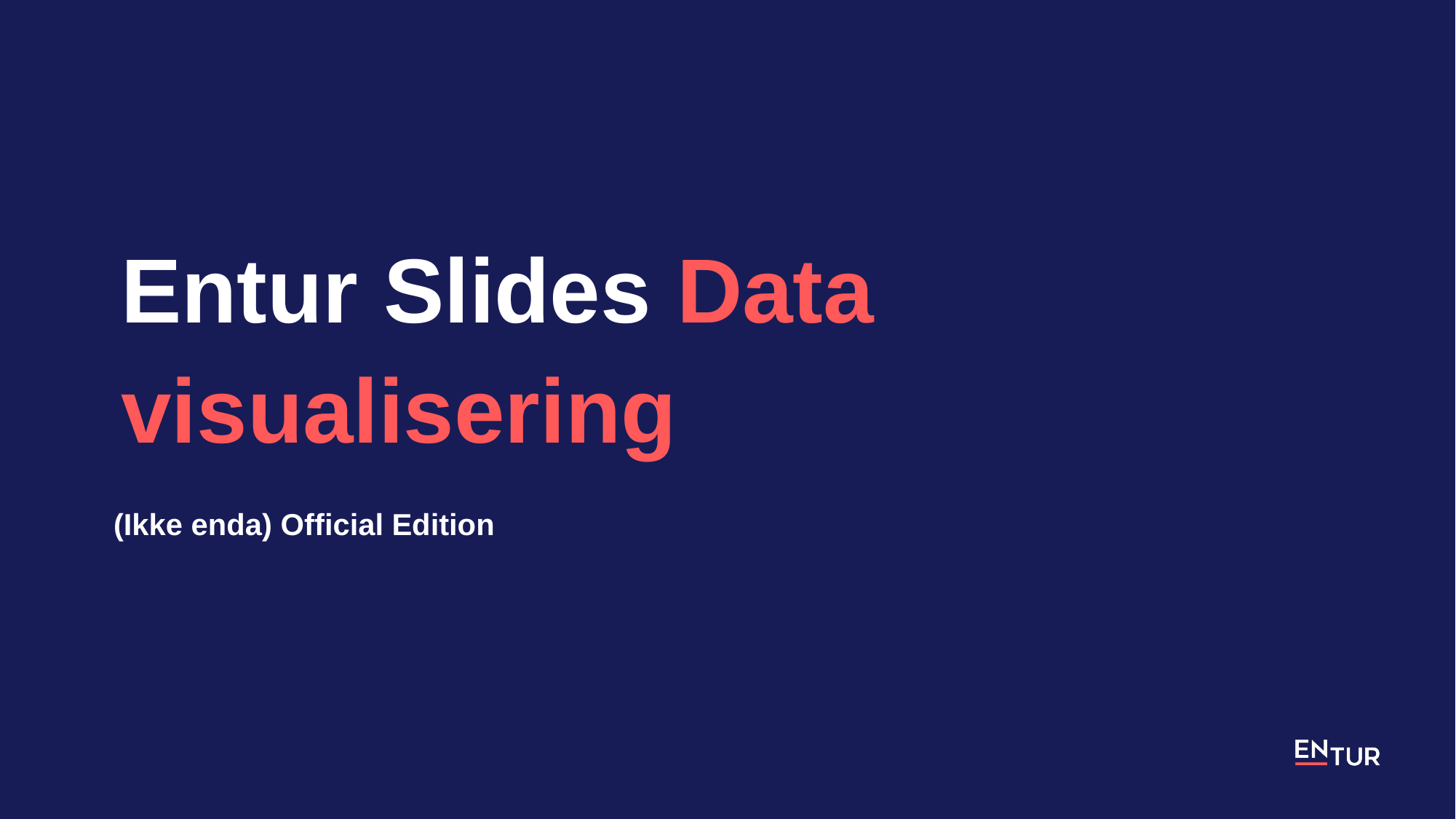

# Entur Slides Data visualisering
(Ikke enda) Official Edition